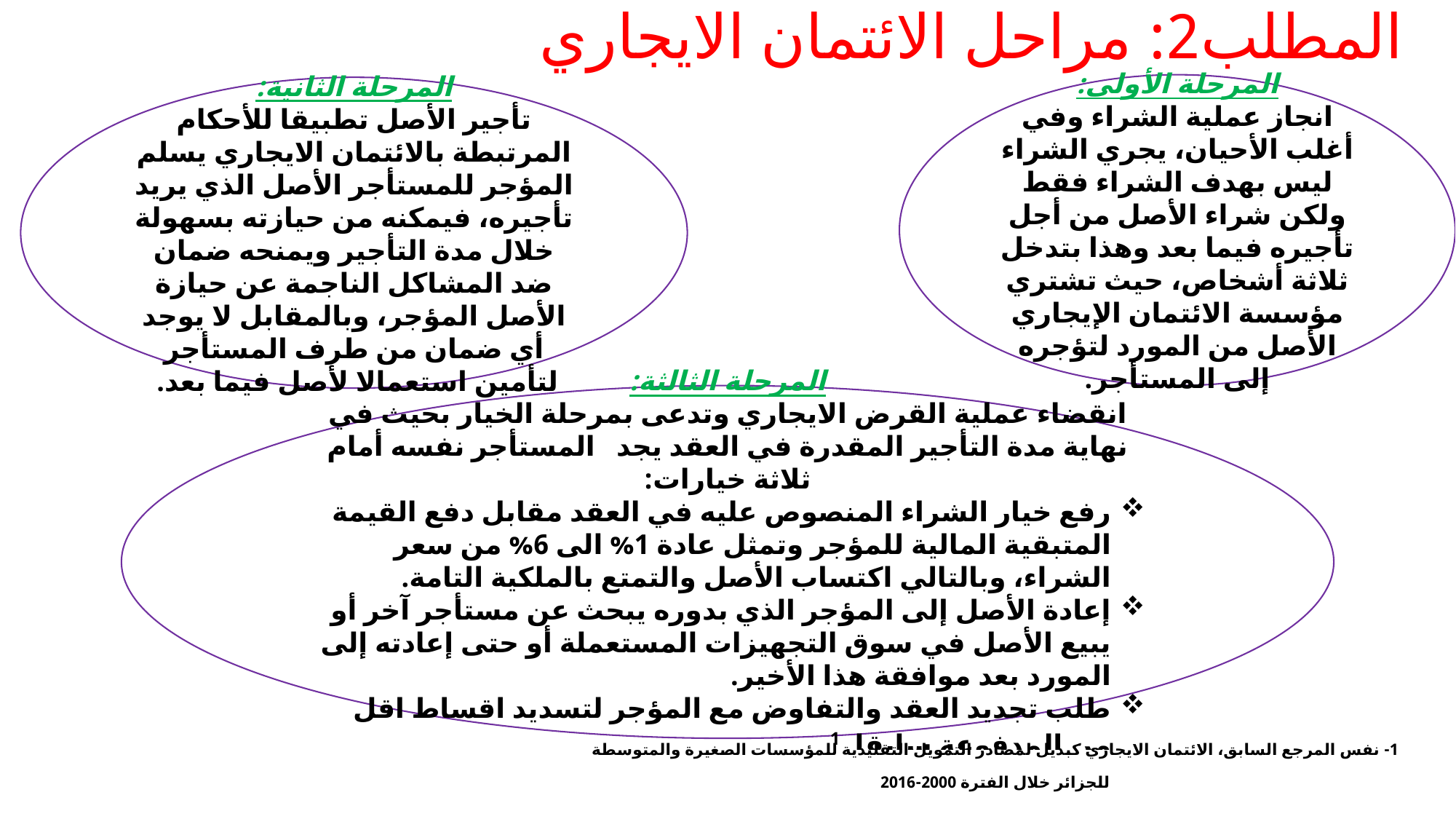

# المطلب2: مراحل الائتمان الايجاري
المرحلة الأولى:
انجاز عملية الشراء وفي أغلب الأحيان، يجري الشراء ليس بهدف الشراء فقط ولكن شراء الأصل من أجل تأجيره فيما بعد وهذا بتدخل ثلاثة أشخاص، حيث تشتري مؤسسة الائتمان الإيجاري الأصل من المورد لتؤجره إلى المستأجر.
المرحلة الثانية:
تأجير الأصل تطبيقا للأحكام المرتبطة بالائتمان الايجاري يسلم المؤجر للمستأجر الأصل الذي يريد تأجيره، فيمكنه من حيازته بسهولة خلال مدة التأجير ويمنحه ضمان ضد المشاكل الناجمة عن حيازة الأصل المؤجر، وبالمقابل لا يوجد أي ضمان من طرف المستأجر لتأمين استعمالا لأصل فيما بعد.
المرحلة الثالثة:
انقضاء عملية القرض الايجاري وتدعى بمرحلة الخيار بحيث في نهاية مدة التأجير المقدرة في العقد يجد   المستأجر نفسه أمام ثلاثة خيارات:
رفع خيار الشراء المنصوص عليه في العقد مقابل دفع القيمة المتبقية المالية للمؤجر وتمثل عادة 1% الى 6% من سعر الشراء، وبالتالي اكتساب الأصل والتمتع بالملكية التامة.
إعادة الأصل إلى المؤجر الذي بدوره يبحث عن مستأجر آخر أو يبيع الأصل في سوق التجهيزات المستعملة أو حتى إعادته إلى المورد بعد موافقة هذا الأخير.
طلب تجديد العقد والتفاوض مع المؤجر لتسديد اقساط اقل من المدفوعة سابقا. 1
1- نفس المرجع السابق، الائتمان الايجاري كبديل لمصادر التمويل التقليدية للمؤسسات الصغيرة والمتوسطة للجزائر خلال الفترة 2000-2016